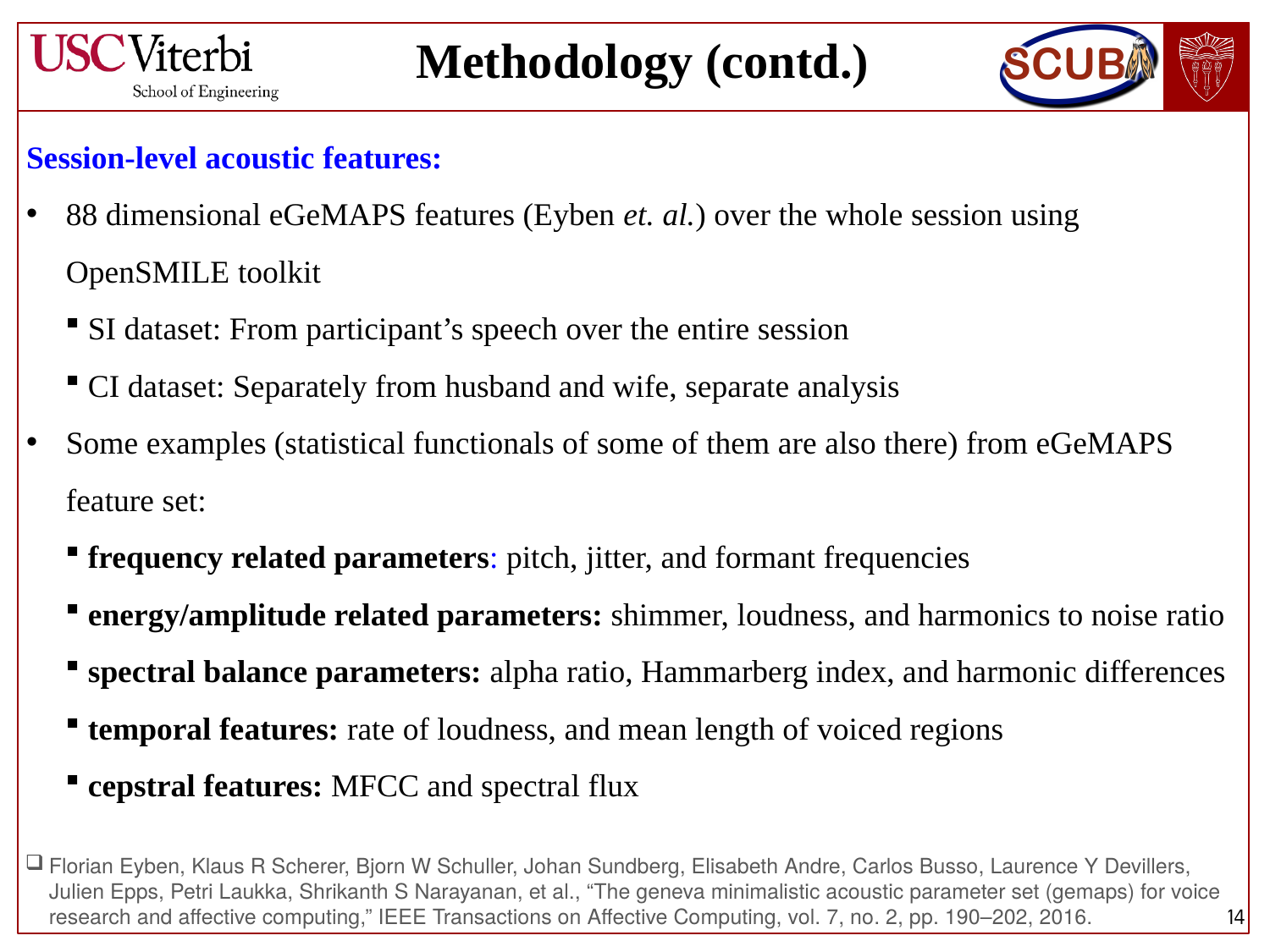

Methodology (contd.)
Session-level acoustic features:
88 dimensional eGeMAPS features (Eyben et. al.) over the whole session using OpenSMILE toolkit
 SI dataset: From participant’s speech over the entire session
 CI dataset: Separately from husband and wife, separate analysis
Some examples (statistical functionals of some of them are also there) from eGeMAPS feature set:
 frequency related parameters: pitch, jitter, and formant frequencies
 energy/amplitude related parameters: shimmer, loudness, and harmonics to noise ratio
 spectral balance parameters: alpha ratio, Hammarberg index, and harmonic differences
 temporal features: rate of loudness, and mean length of voiced regions
 cepstral features: MFCC and spectral flux
Florian Eyben, Klaus R Scherer, Bjorn W Schuller, Johan Sundberg, Elisabeth Andre, Carlos Busso, Laurence Y Devillers, Julien Epps, Petri Laukka, Shrikanth S Narayanan, et al., “The geneva minimalistic acoustic parameter set (gemaps) for voice research and affective computing,” IEEE Transactions on Affective Computing, vol. 7, no. 2, pp. 190–202, 2016.
14